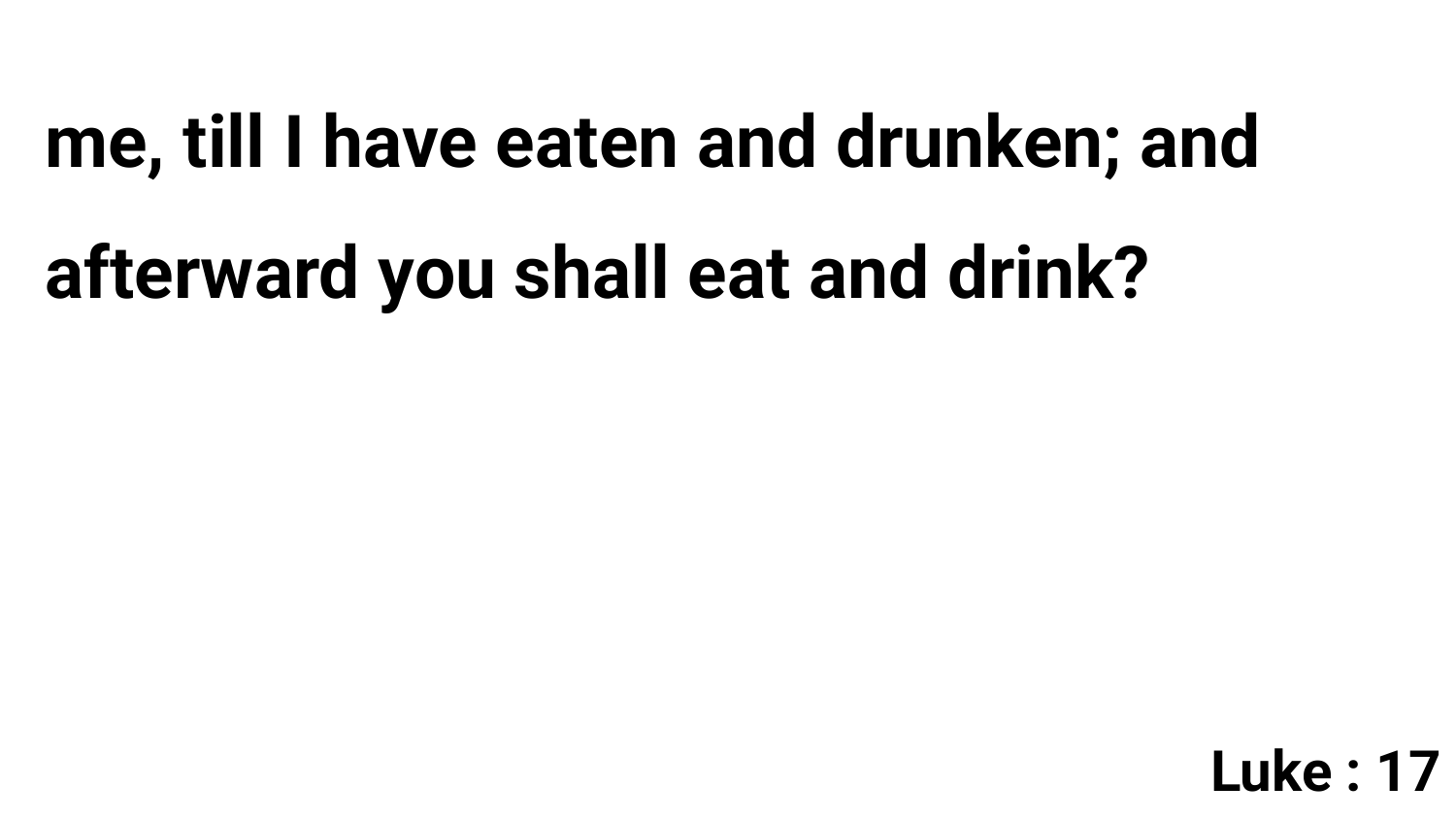

me, till I have eaten and drunken; and afterward you shall eat and drink?
Luke : 17